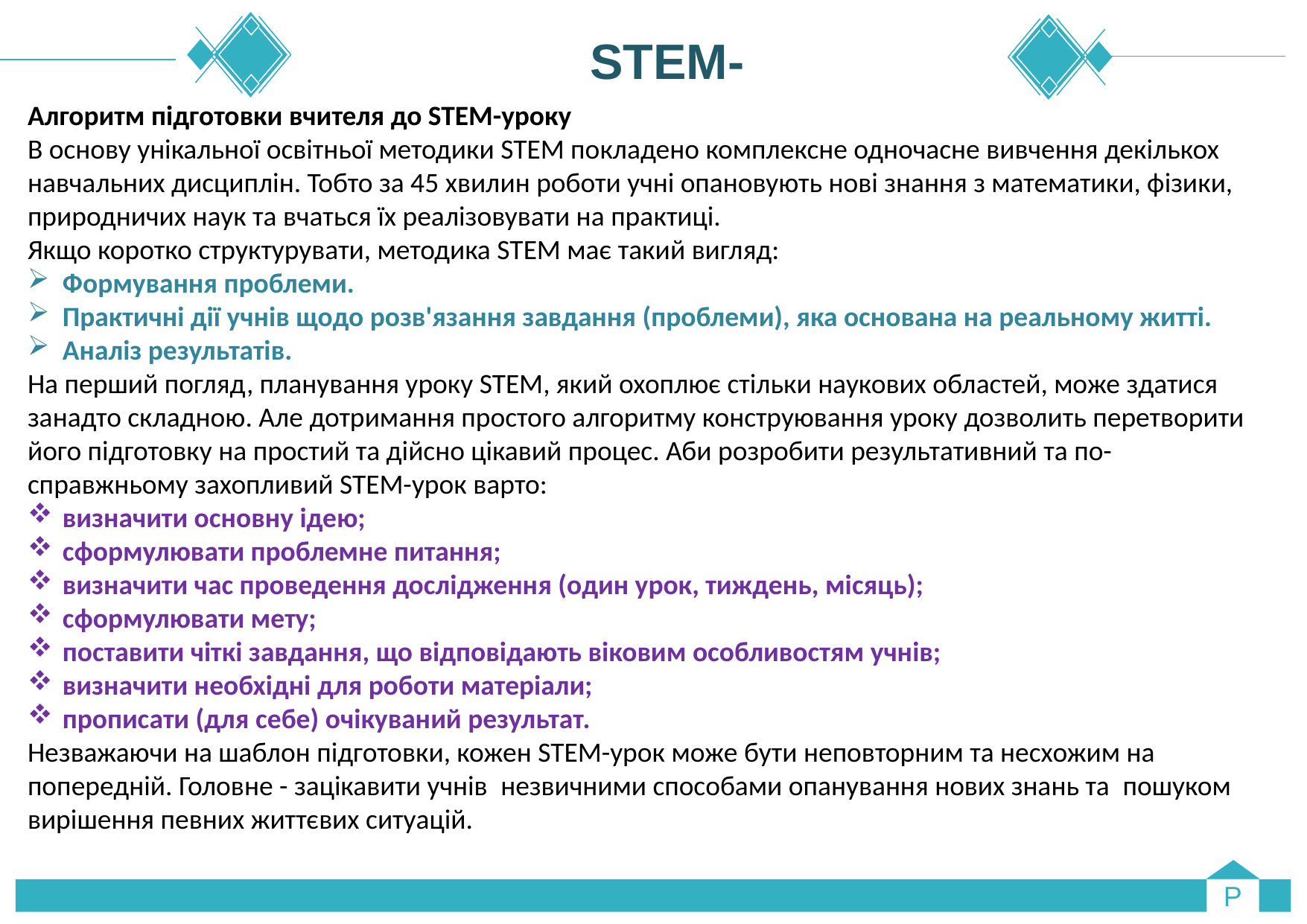

# STEM-
Алгоритм підготовки вчителя до STEM-уроку
В основу унікальної освітньої методики STEM покладено комплексне одночасне вивчення декількох навчальних дисциплін. Тобто за 45 хвилин роботи учні опановують нові знання з математики, фізики, природничих наук та вчаться їх реалізовувати на практиці.
Якщо коротко структурувати, методика STEM має такий вигляд:
Формування проблеми.
Практичні дії учнів щодо розв'язання завдання (проблеми), яка основана на реальному житті.
Аналіз результатів.
На перший погляд, планування уроку STEM, який охоплює стільки наукових областей, може здатися занадто складною. Але дотримання простого алгоритму конструювання уроку дозволить перетворити його підготовку на простий та дійсно цікавий процес. Аби розробити результативний та по-справжньому захопливий STEM-урок варто:
визначити основну ідею;
сформулювати проблемне питання;
визначити час проведення дослідження (один урок, тиждень, місяць);
сформулювати мету;
поставити чіткі завдання, що відповідають віковим особливостям учнів;
визначити необхідні для роботи матеріали;
прописати (для себе) очікуваний результат.
Незважаючи на шаблон підготовки, кожен STEM-урок може бути неповторним та несхожим на попередній. Головне - зацікавити учнів  незвичними способами опанування нових знань та  пошуком вирішення певних життєвих ситуацій.

P